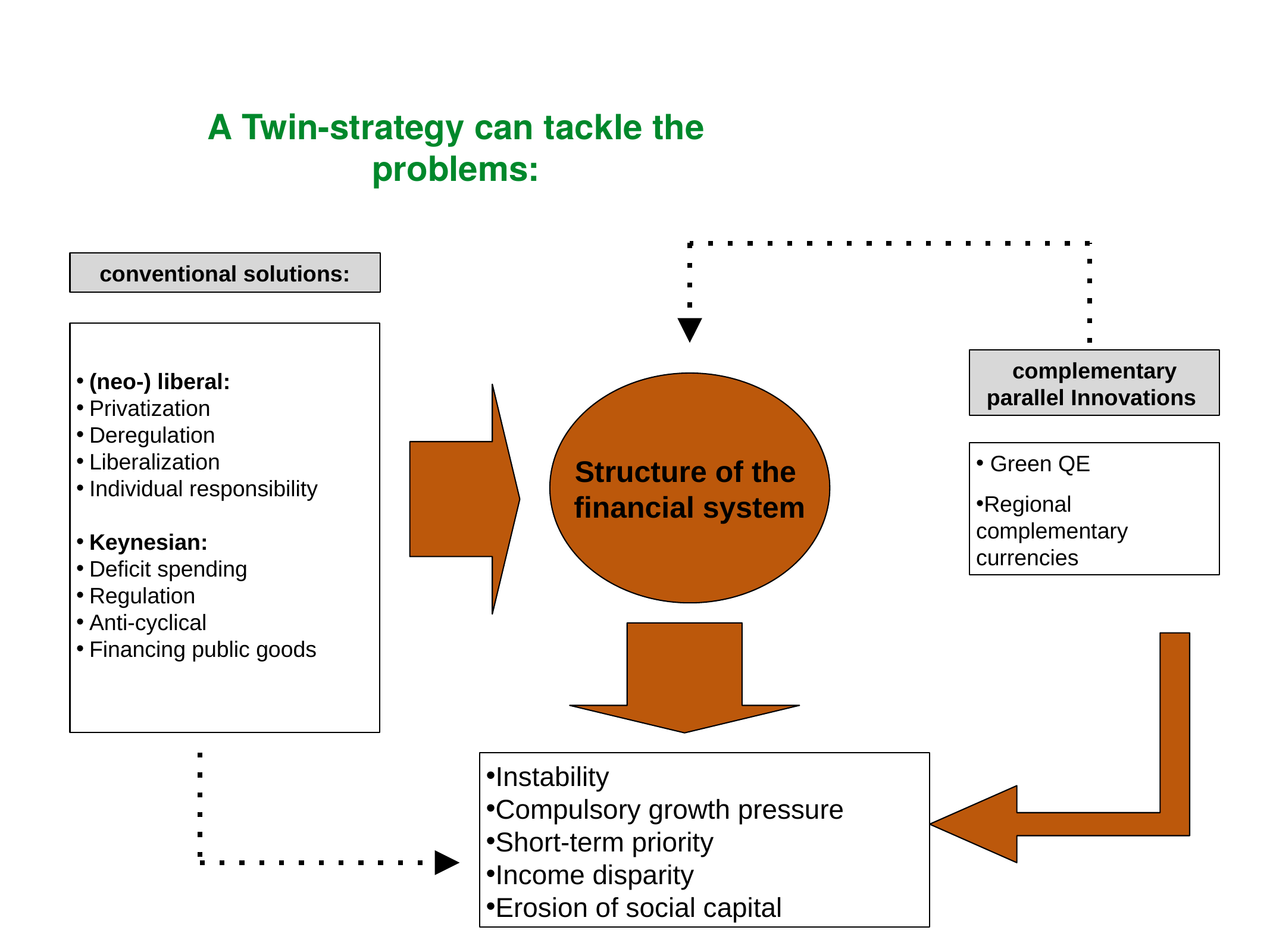

A Twin-strategy can tackle the problems:
conventional solutions:

(neo-) liberal:
Privatization
Deregulation
Liberalization
Individual responsibility

Keynesian:
Deficit spending
Regulation
Anti-cyclical
Financing public goods

 complementary  parallel Innovations

Structure of the
financial system
 Green QE
Regional   complementary currencies

Instability
Compulsory growth pressure
Short-term priority
Income disparity
Erosion of social capital